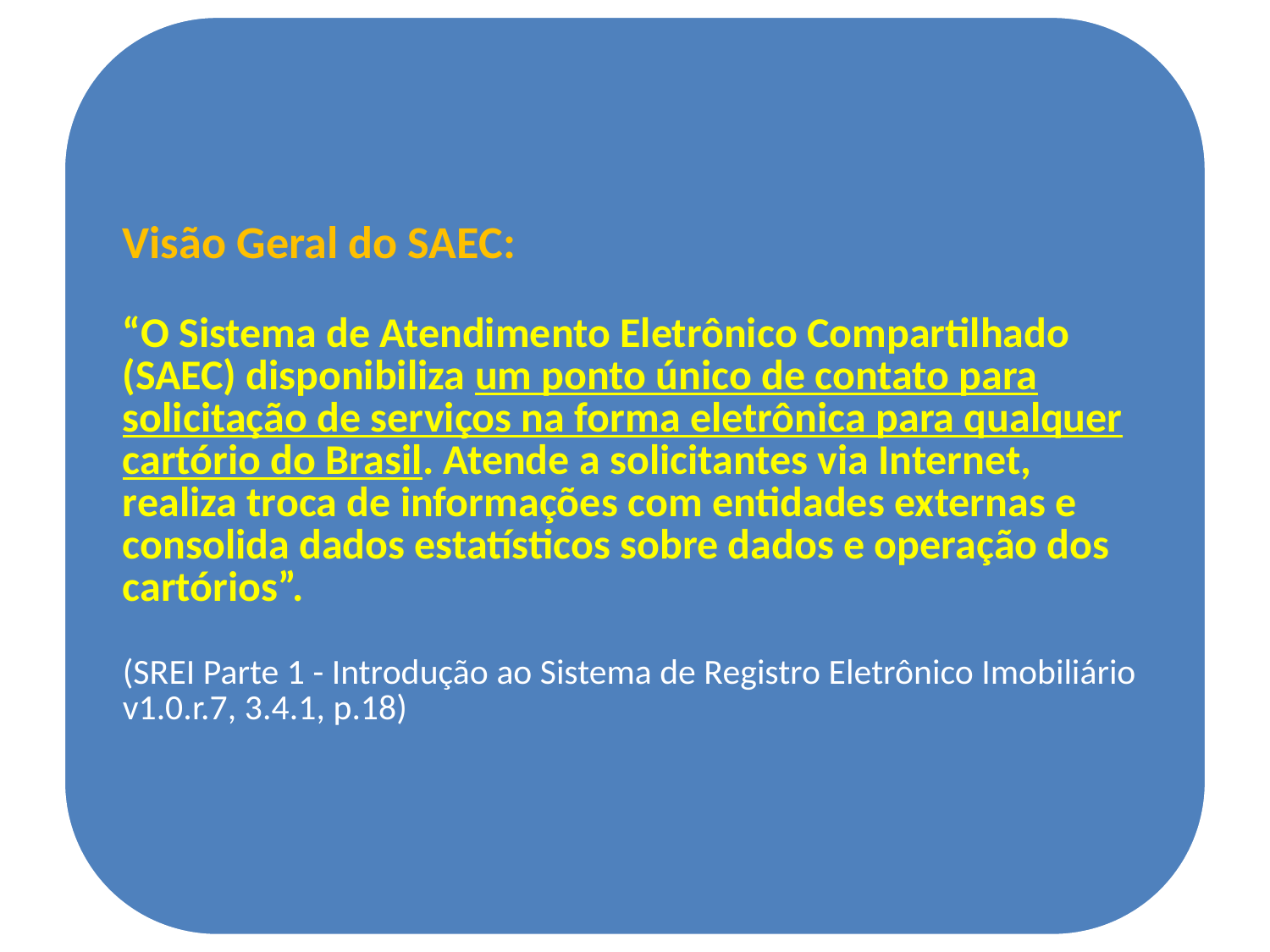

Visão Geral do SAEC:
“O Sistema de Atendimento Eletrônico Compartilhado (SAEC) disponibiliza um ponto único de contato para solicitação de serviços na forma eletrônica para qualquer cartório do Brasil. Atende a solicitantes via Internet, realiza troca de informações com entidades externas e consolida dados estatísticos sobre dados e operação dos cartórios”.
(SREI Parte 1 - Introdução ao Sistema de Registro Eletrônico Imobiliário v1.0.r.7, 3.4.1, p.18)